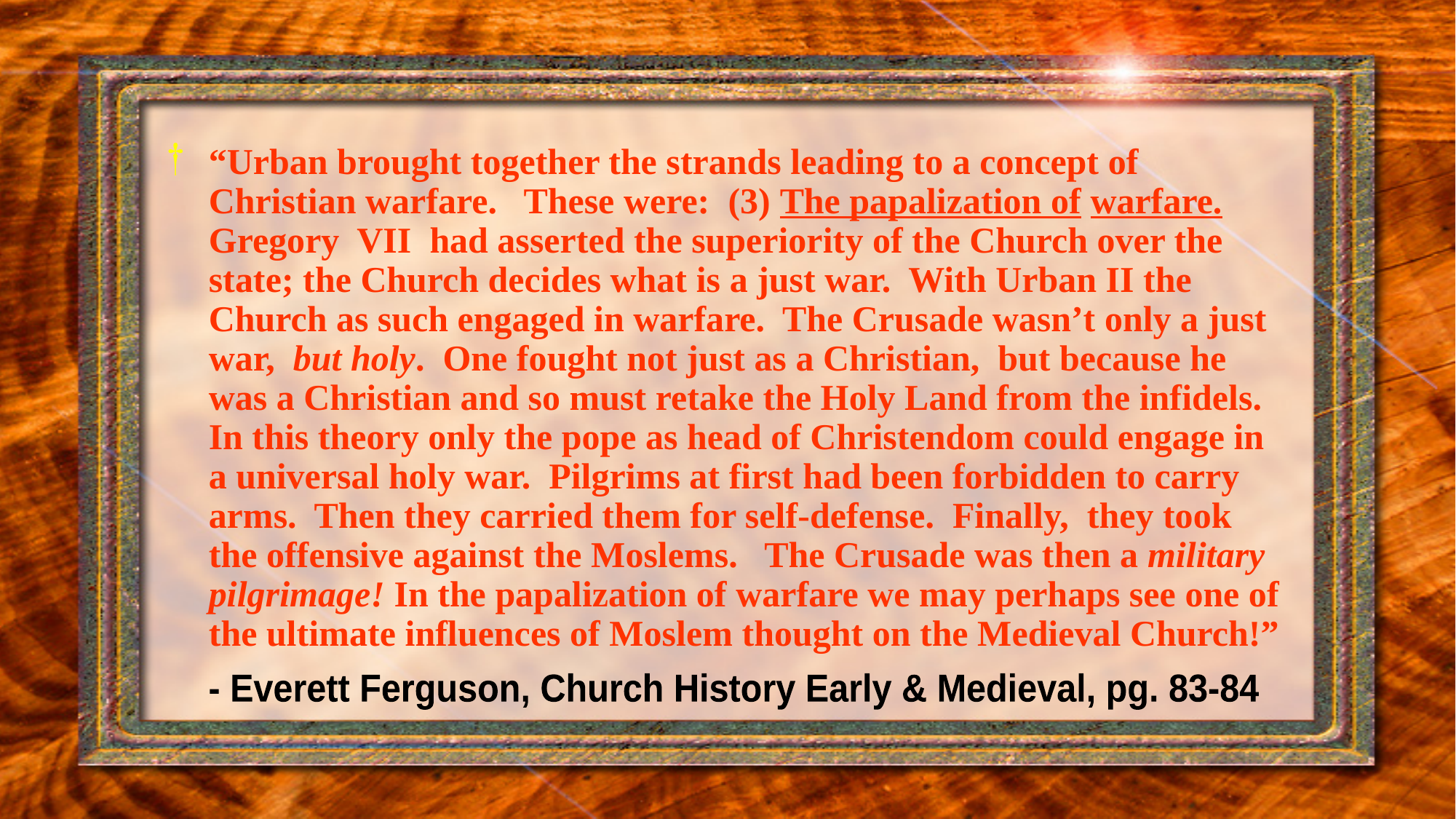

“Urban brought together the strands leading to a concept of Christian warfare.   These were:  (3) The papalization of warfare.  Gregory  VII  had asserted the superiority of the Church over the state; the Church decides what is a just war.  With Urban II the Church as such engaged in warfare.  The Crusade wasn’t only a just war,  but holy.  One fought not just as a Christian,  but because he was a Christian and so must retake the Holy Land from the infidels. In this theory only the pope as head of Christendom could engage in a universal holy war.  Pilgrims at first had been forbidden to carry arms.  Then they carried them for self-defense.  Finally,  they took the offensive against the Moslems.   The Crusade was then a military pilgrimage! In the papalization of warfare we may perhaps see one of the ultimate influences of Moslem thought on the Medieval Church!”
- Everett Ferguson, Church History Early & Medieval, pg. 83-84